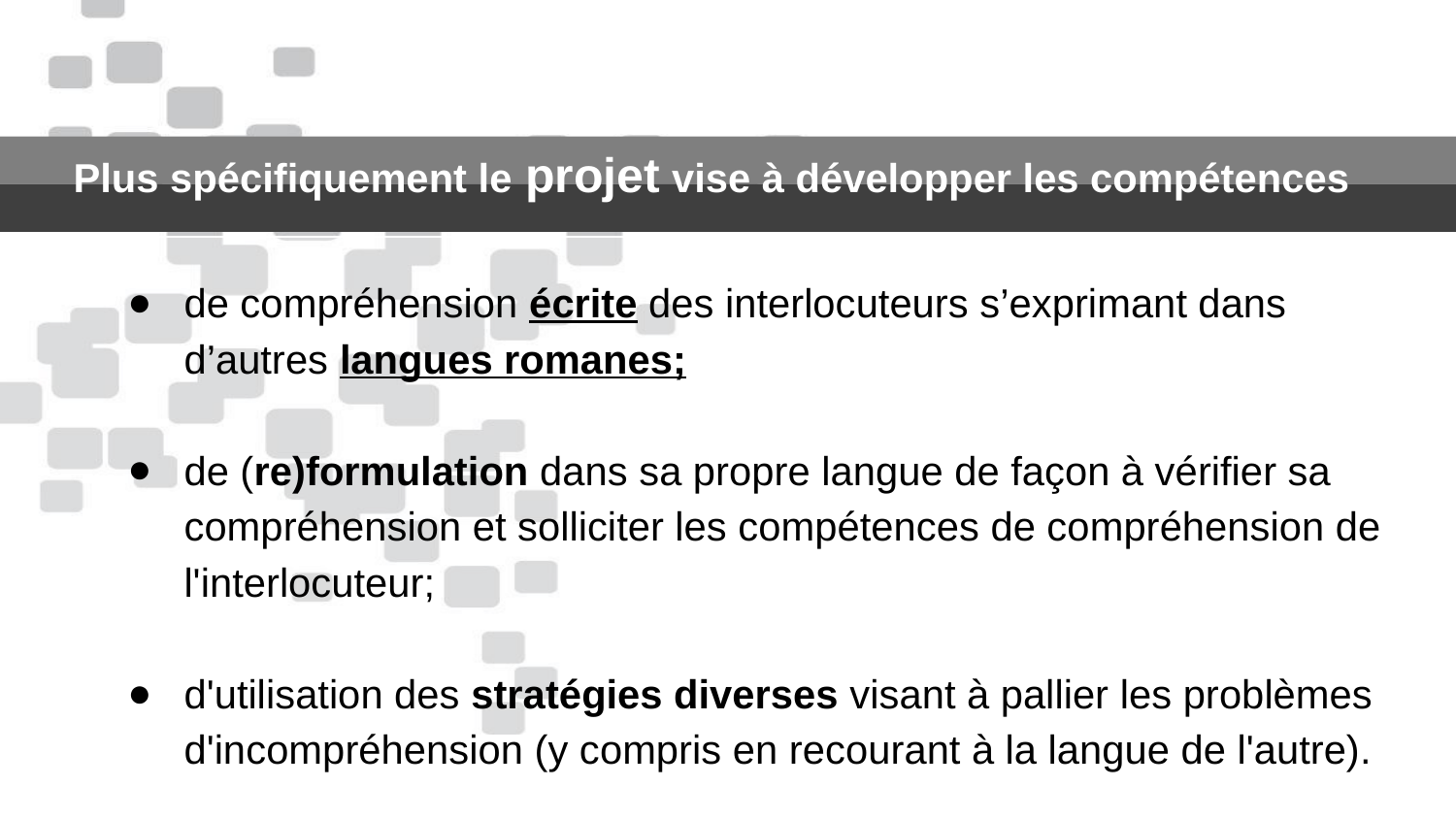

Plus spécifiquement le projet vise à développer les compétences
de compréhension écrite des interlocuteurs s’exprimant dans d’autres langues romanes;

de (re)formulation dans sa propre langue de façon à vérifier sa compréhension et solliciter les compétences de compréhension de l'interlocuteur;

d'utilisation des stratégies diverses visant à pallier les problèmes d'incompréhension (y compris en recourant à la langue de l'autre).